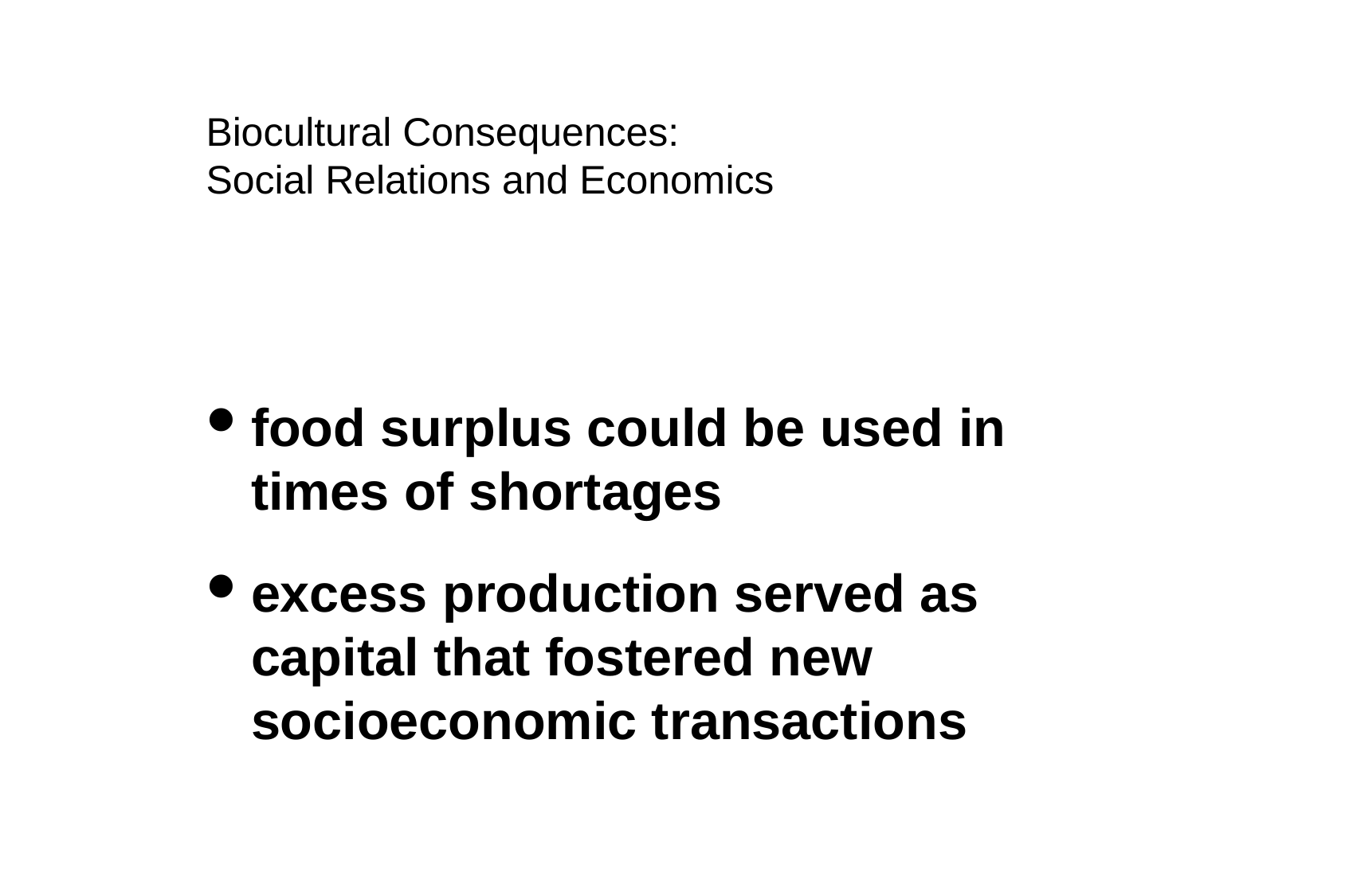

Biocultural Consequences:
Social Relations and Economics
food surplus could be used in times of shortages

excess production served as capital that fostered new socioeconomic transactions